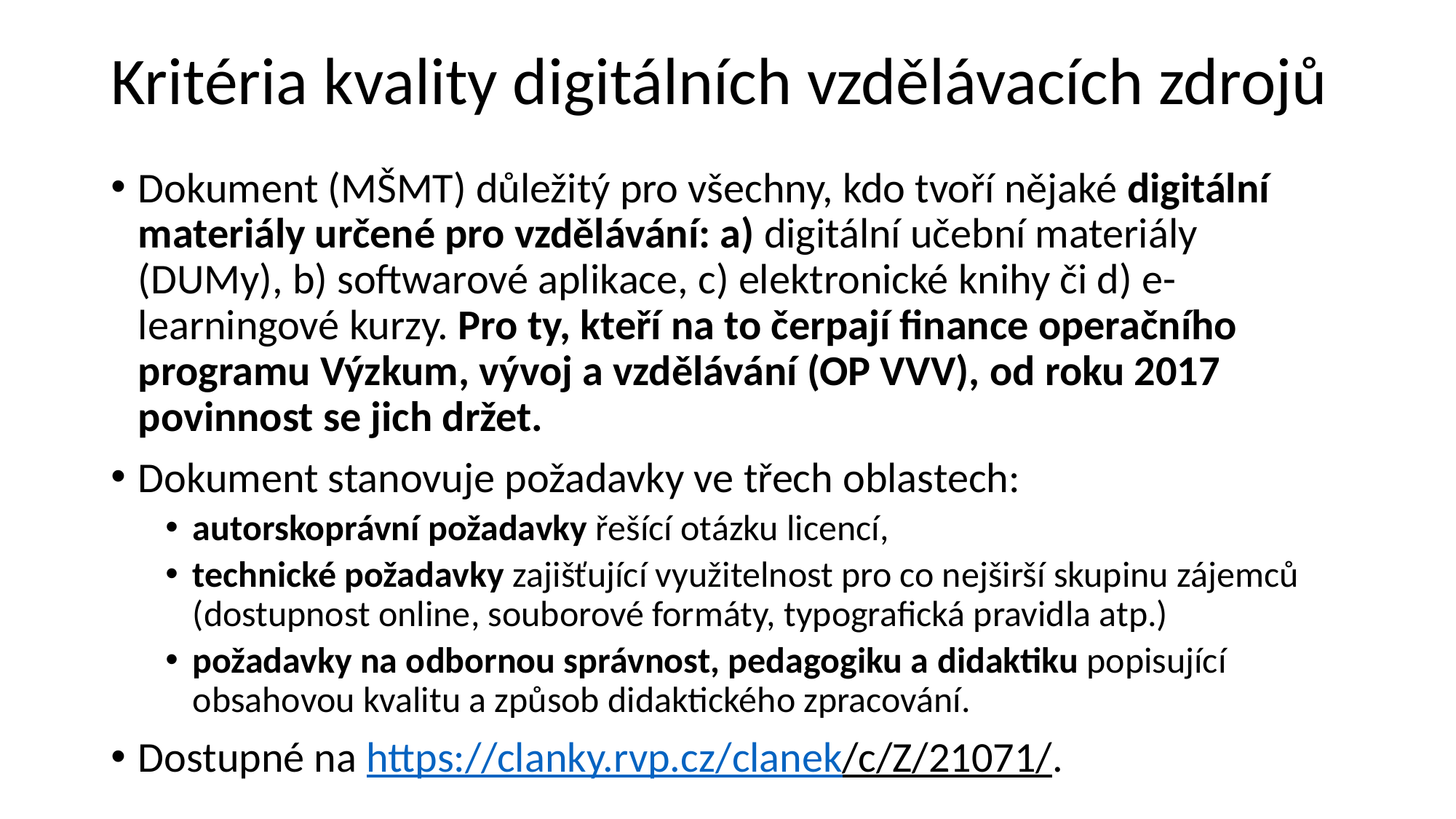

# Kritéria kvality digitálních vzdělávacích zdrojů
Dokument (MŠMT) důležitý pro všechny, kdo tvoří nějaké digitální materiály určené pro vzdělávání: a) digitální učební materiály (DUMy), b) softwarové aplikace, c) elektronické knihy či d) e-learningové kurzy. Pro ty, kteří na to čerpají finance operačního programu Výzkum, vývoj a vzdělávání (OP VVV), od roku 2017 povinnost se jich držet.
Dokument stanovuje požadavky ve třech oblastech:
autorskoprávní požadavky řešící otázku licencí,
technické požadavky zajišťující využitelnost pro co nejširší skupinu zájemců (dostupnost online, souborové formáty, typografická pravidla atp.)
požadavky na odbornou správnost, pedagogiku a didaktiku popisující obsahovou kvalitu a způsob didaktického zpracování.
Dostupné na https://clanky.rvp.cz/clanek/c/Z/21071/.